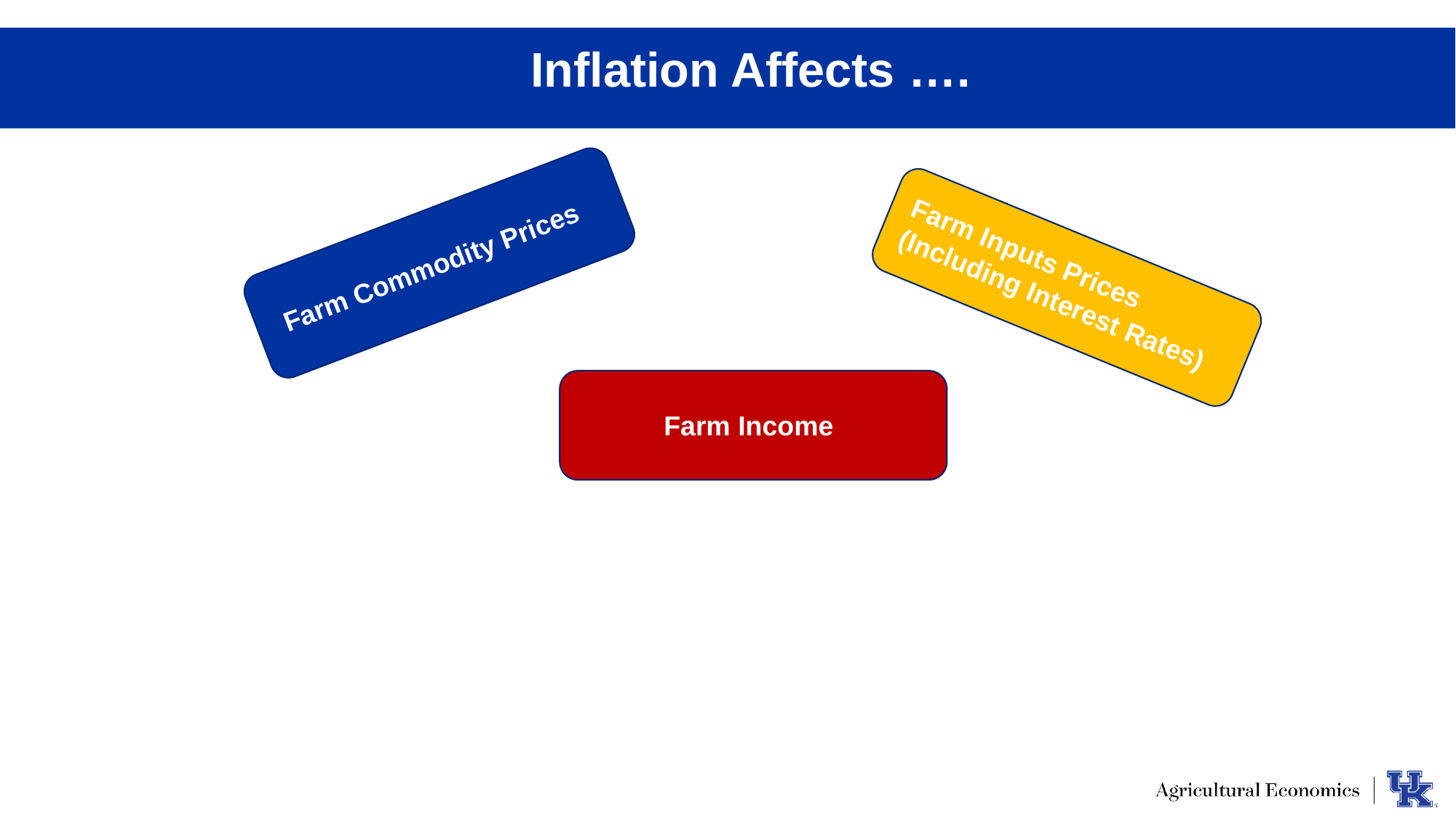

Inflation Affects ….

Farm Commodity Prices

Farm Inputs Prices
(Including Interest Rates)

Farm Income